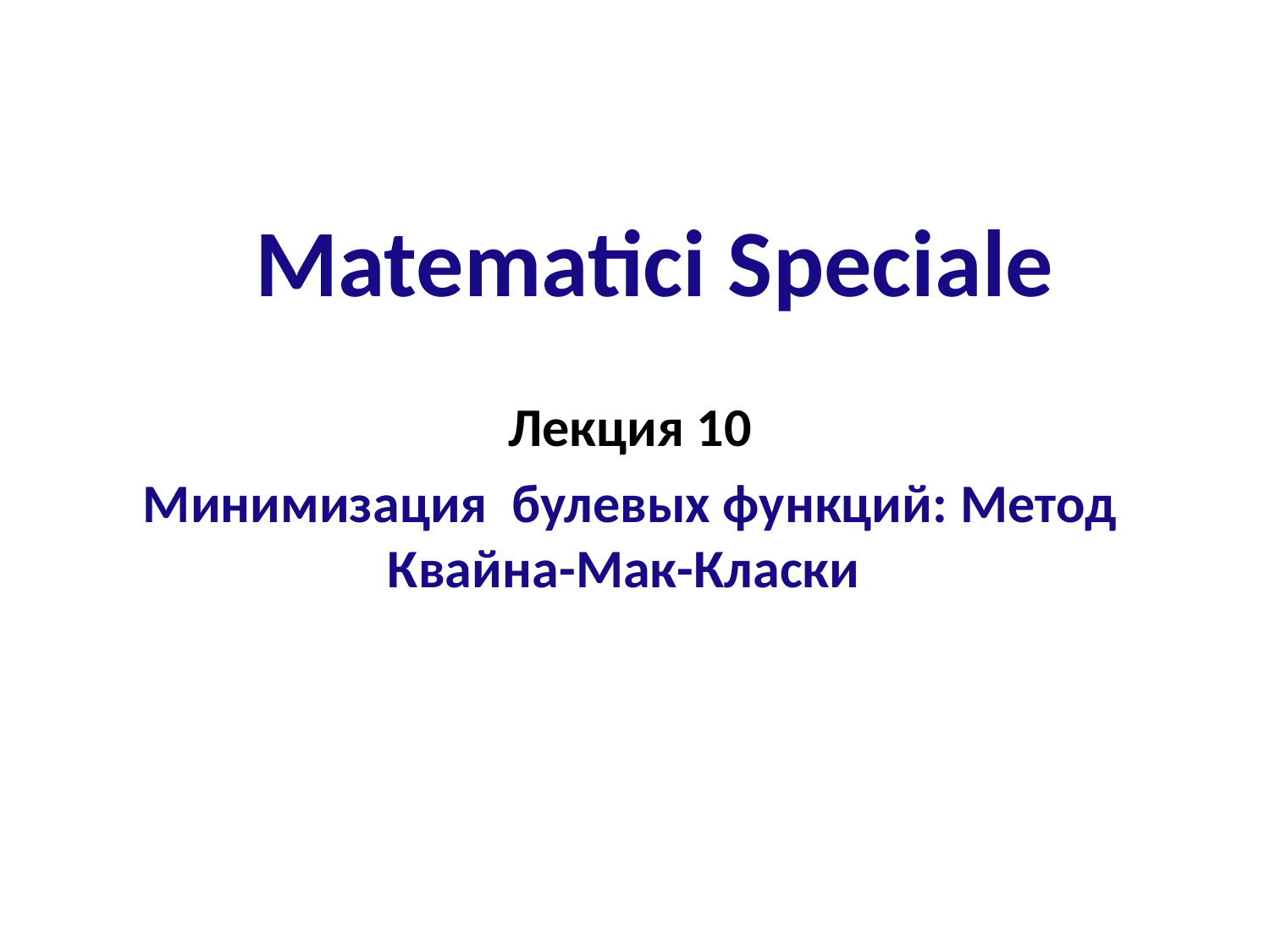

# Matematici Speciale
Лекция 10
Минимизация  булевых функций: Метод Квайна-Мак-Класки